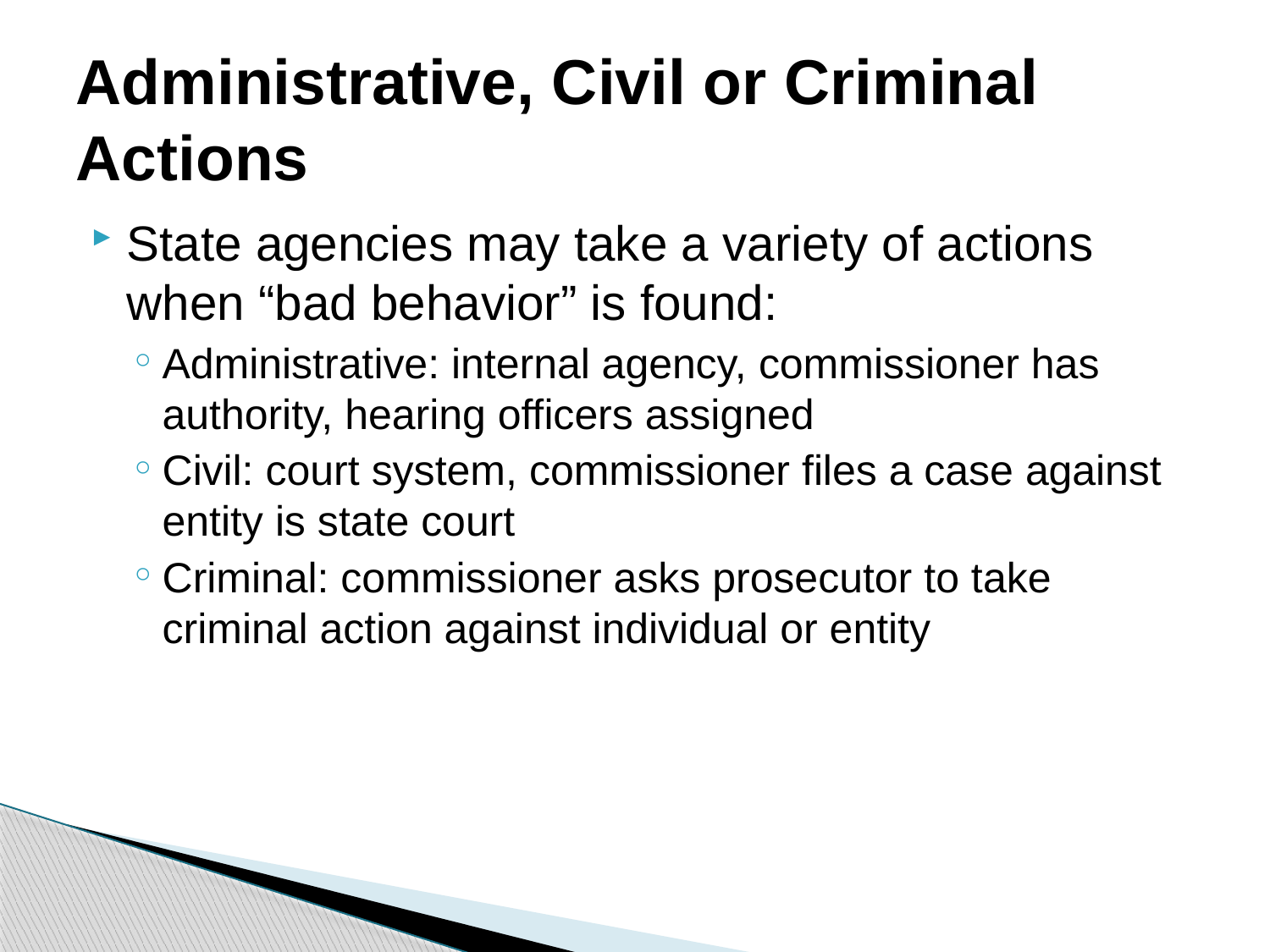

# Administrative, Civil or Criminal Actions
State agencies may take a variety of actions when “bad behavior” is found:
Administrative: internal agency, commissioner has authority, hearing officers assigned
Civil: court system, commissioner files a case against entity is state court
Criminal: commissioner asks prosecutor to take criminal action against individual or entity